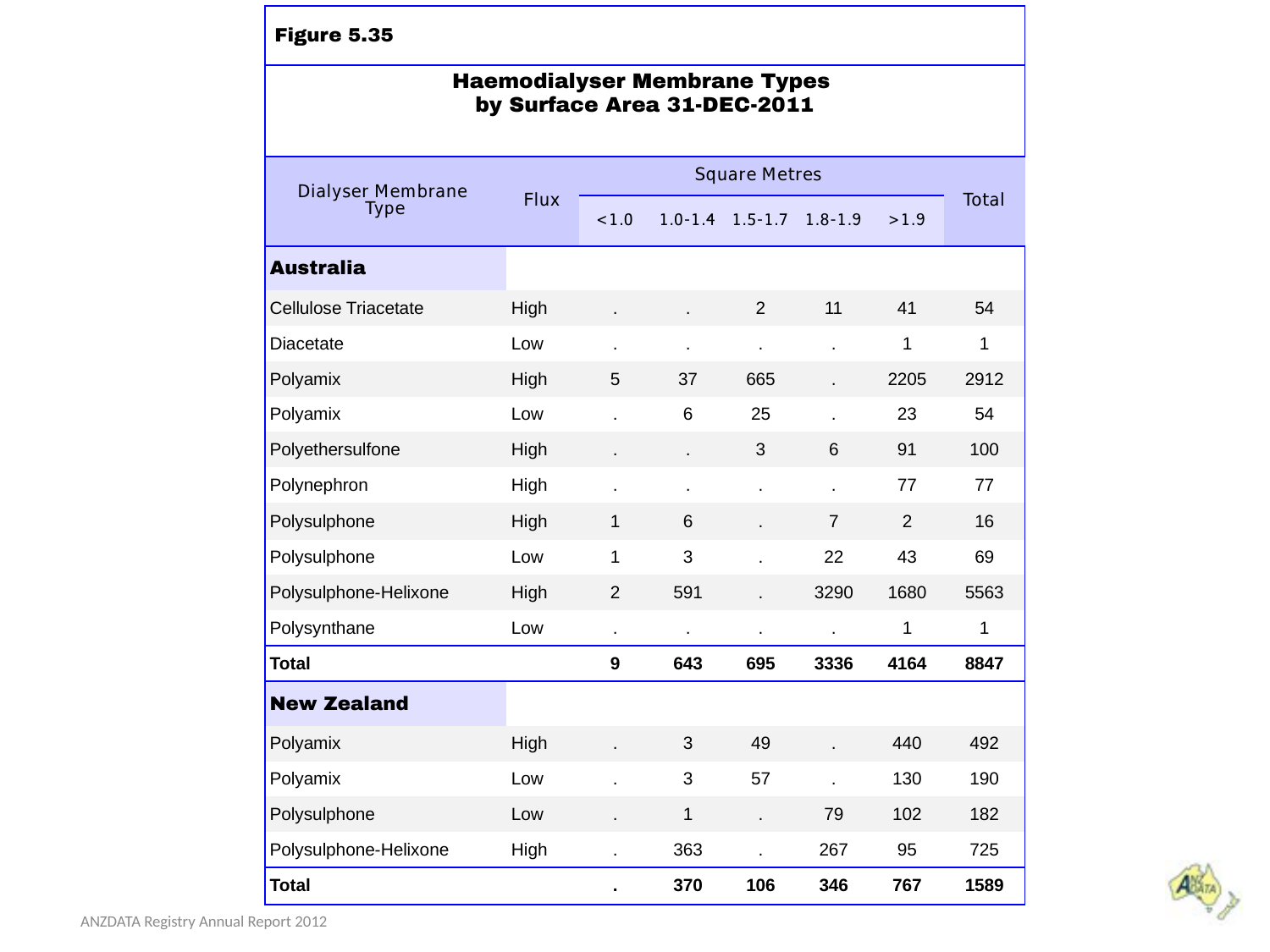

| Figure 5.35 |  |  |  |  |  |  |  |
| --- | --- | --- | --- | --- | --- | --- | --- |
| Haemodialyser Membrane Types by Surface Area 31-DEC-2011 |  |  |  |  |  |  |  |
| Dialyser Membrane Type | Flux | Square Metres |  |  |  |  | Total |
|  |  | <1.0 | 1.0-1.4 | 1.5-1.7 | 1.8-1.9 | >1.9 |  |
| Australia |  |  |  |  |  |  |  |
| Cellulose Triacetate | High | . | . | 2 | 11 | 41 | 54 |
| Diacetate | Low | . | . | . | . | 1 | 1 |
| Polyamix | High | 5 | 37 | 665 | . | 2205 | 2912 |
| Polyamix | Low | . | 6 | 25 | . | 23 | 54 |
| Polyethersulfone | High | . | . | 3 | 6 | 91 | 100 |
| Polynephron | High | . | . | . | . | 77 | 77 |
| Polysulphone | High | 1 | 6 | . | 7 | 2 | 16 |
| Polysulphone | Low | 1 | 3 | . | 22 | 43 | 69 |
| Polysulphone-Helixone | High | 2 | 591 | . | 3290 | 1680 | 5563 |
| Polysynthane | Low | . | . | . | . | 1 | 1 |
| Total |  | 9 | 643 | 695 | 3336 | 4164 | 8847 |
| New Zealand |  |  |  |  |  |  |  |
| Polyamix | High | . | 3 | 49 | . | 440 | 492 |
| Polyamix | Low | . | 3 | 57 | . | 130 | 190 |
| Polysulphone | Low | . | 1 | . | 79 | 102 | 182 |
| Polysulphone-Helixone | High | . | 363 | . | 267 | 95 | 725 |
| Total |  | . | 370 | 106 | 346 | 767 | 1589 |

ANZDATA Registry Annual Report 2012